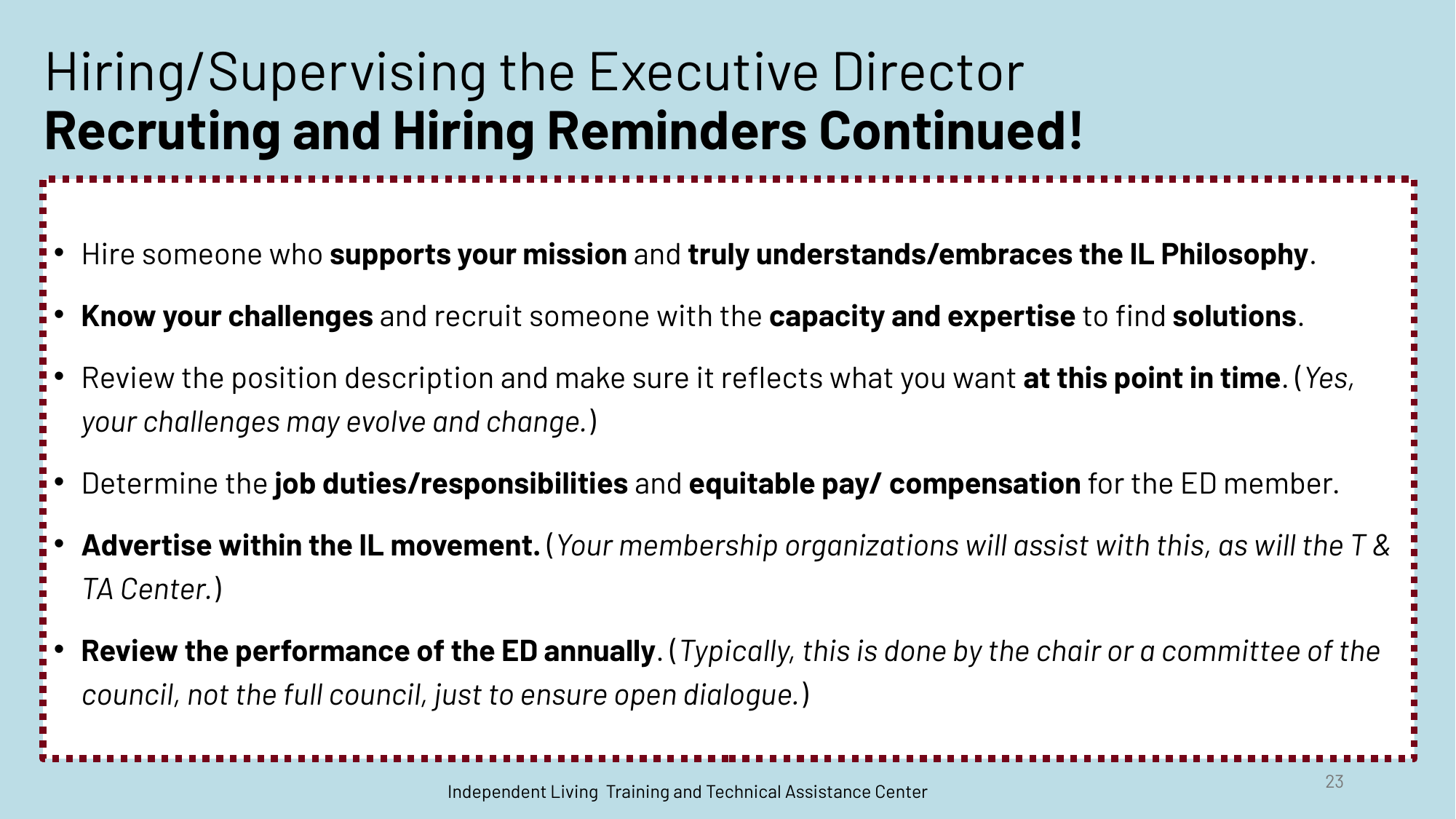

# Hiring/Supervising the Executive Director  Recruting and Hiring Reminders Continued!
Hire someone who supports your mission and truly understands/embraces the IL Philosophy.
Know your challenges and recruit someone with the capacity and expertise to find solutions.
Review the position description and make sure it reflects what you want at this point in time. (Yes, your challenges may evolve and change.)
Determine the job duties/responsibilities and equitable pay/ compensation for the ED member.
Advertise within the IL movement. (Your membership organizations will assist with this, as will the T & TA Center.)
Review the performance of the ED annually. (Typically, this is done by the chair or a committee of the council, not the full council, just to ensure open dialogue.)
23
Independent Living  Training and Technical Assistance Center